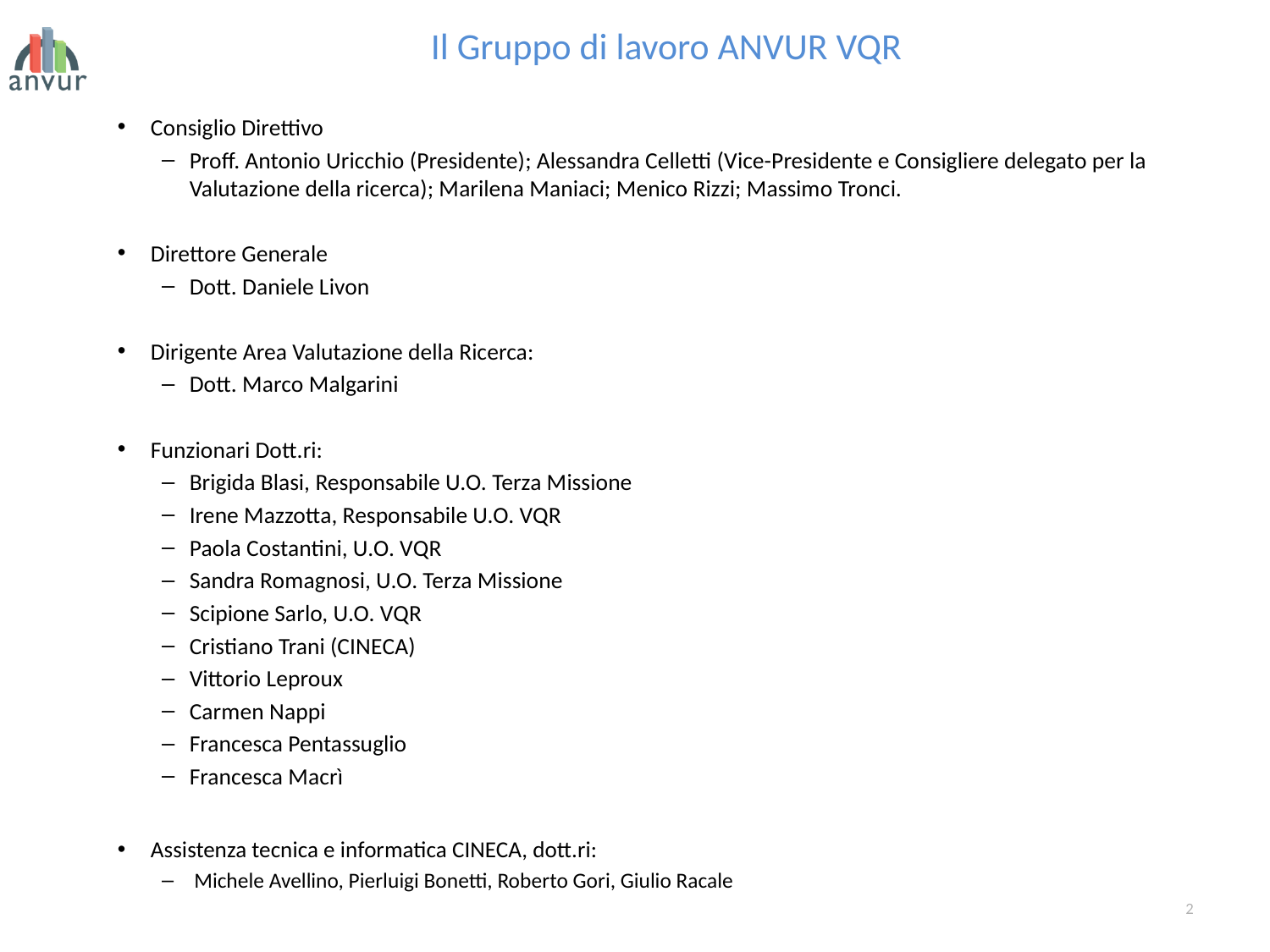

Il Gruppo di lavoro ANVUR VQR
Consiglio Direttivo
Proff. Antonio Uricchio (Presidente); Alessandra Celletti (Vice-Presidente e Consigliere delegato per la Valutazione della ricerca); Marilena Maniaci; Menico Rizzi; Massimo Tronci.

Direttore Generale
Dott. Daniele Livon

Dirigente Area Valutazione della Ricerca:
Dott. Marco Malgarini

Funzionari Dott.ri:
Brigida Blasi, Responsabile U.O. Terza Missione
Irene Mazzotta, Responsabile U.O. VQR
Paola Costantini, U.O. VQR
Sandra Romagnosi, U.O. Terza Missione
Scipione Sarlo, U.O. VQR
Cristiano Trani (CINECA)
Vittorio Leproux
Carmen Nappi
Francesca Pentassuglio
Francesca Macrì

Assistenza tecnica e informatica CINECA, dott.ri:
 Michele Avellino, Pierluigi Bonetti, Roberto Gori, Giulio Racale

2